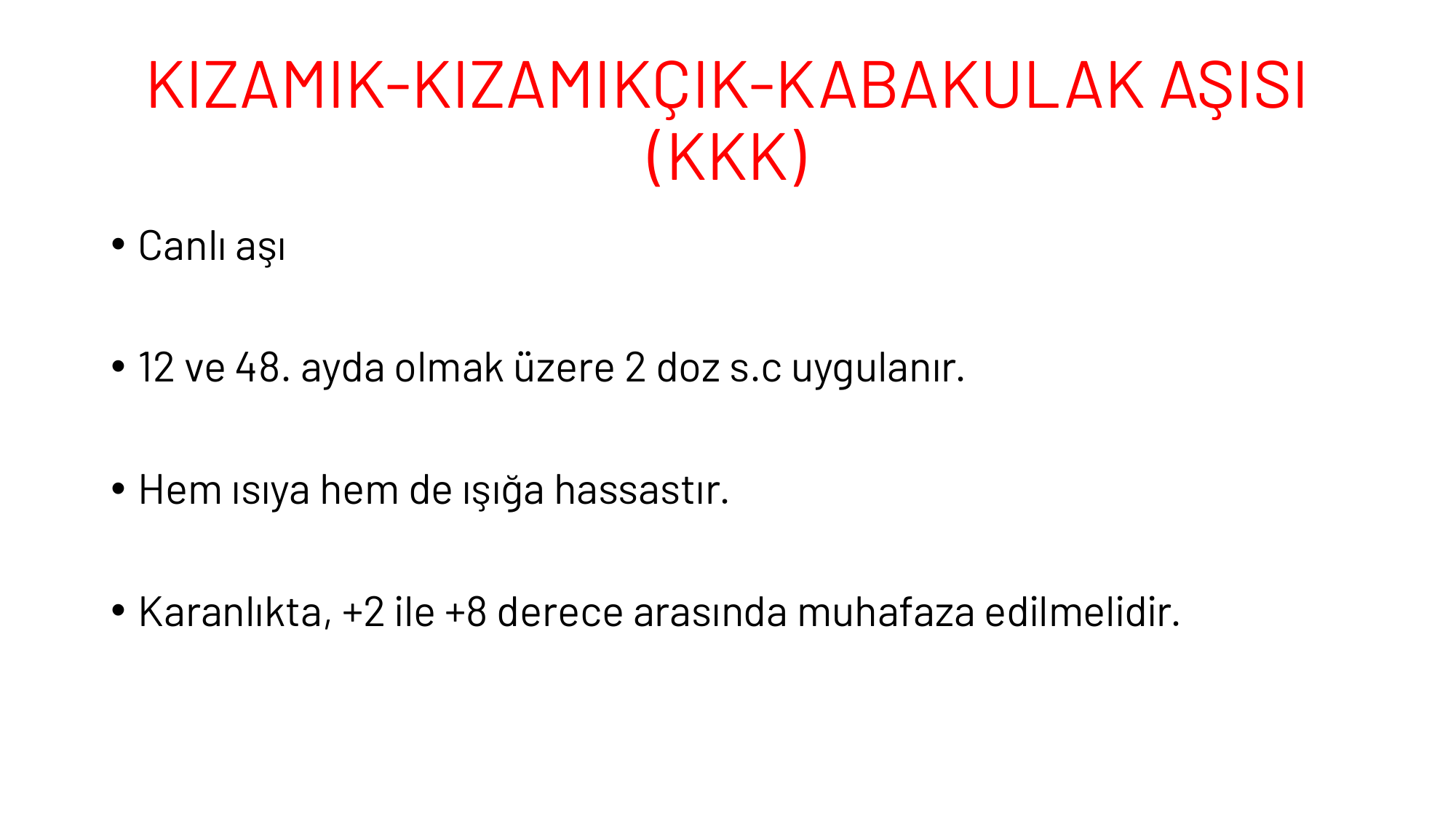

# KIZAMIK-KIZAMIKÇIK-KABAKULAK AŞISI (KKK)
Canlı aşı

12 ve 48. ayda olmak üzere 2 doz s.c uygulanır.

Hem ısıya hem de ışığa hassastır.

Karanlıkta, +2 ile +8 derece arasında muhafaza edilmelidir.